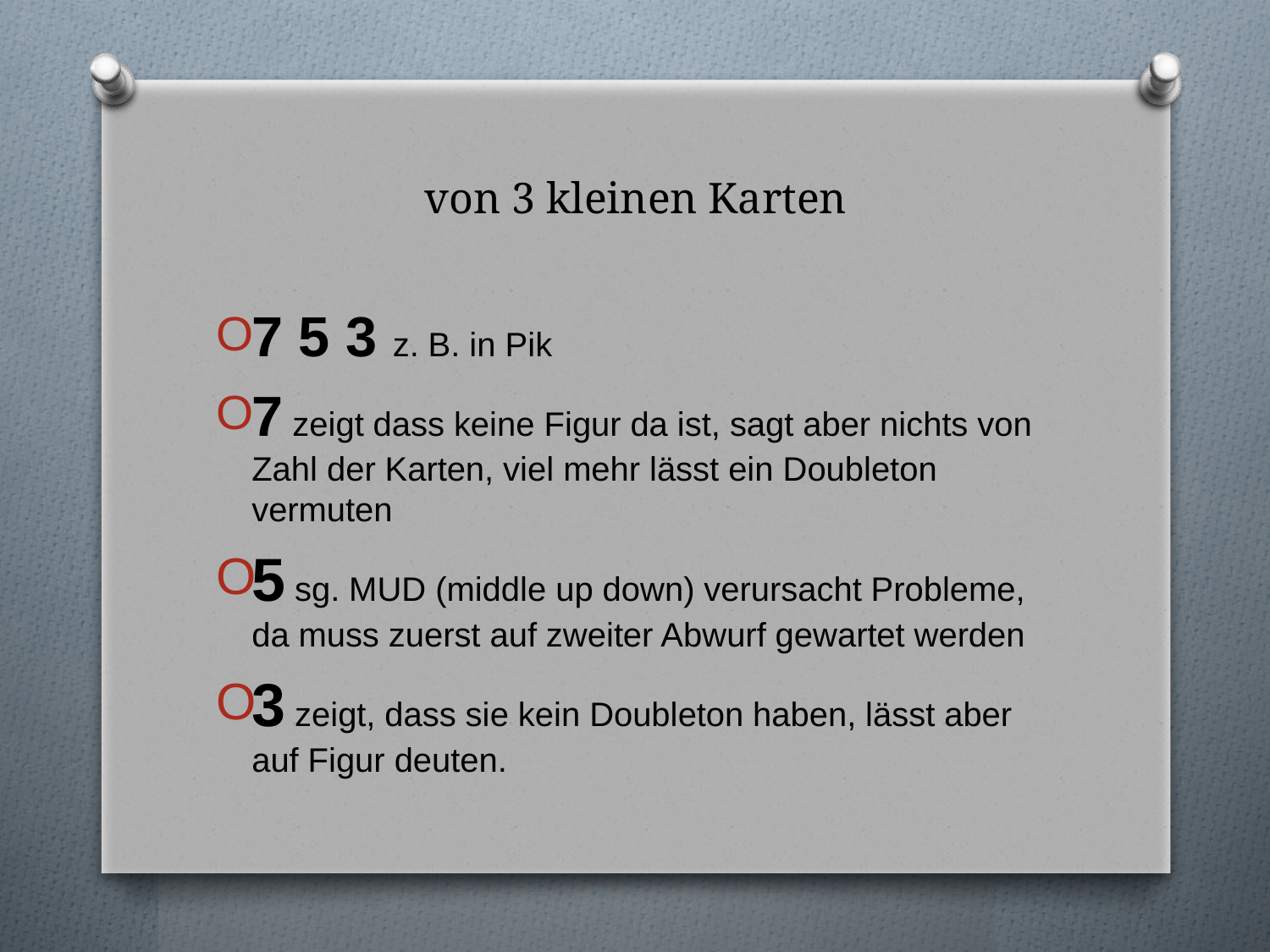

# von 3 kleinen Karten
7 5 3 z. B. in Pik
7 zeigt dass keine Figur da ist, sagt aber nichts von Zahl der Karten, viel mehr lässt ein Doubleton vermuten
5 sg. MUD (middle up down) verursacht Probleme, da muss zuerst auf zweiter Abwurf gewartet werden
3 zeigt, dass sie kein Doubleton haben, lässt aber auf Figur deuten.